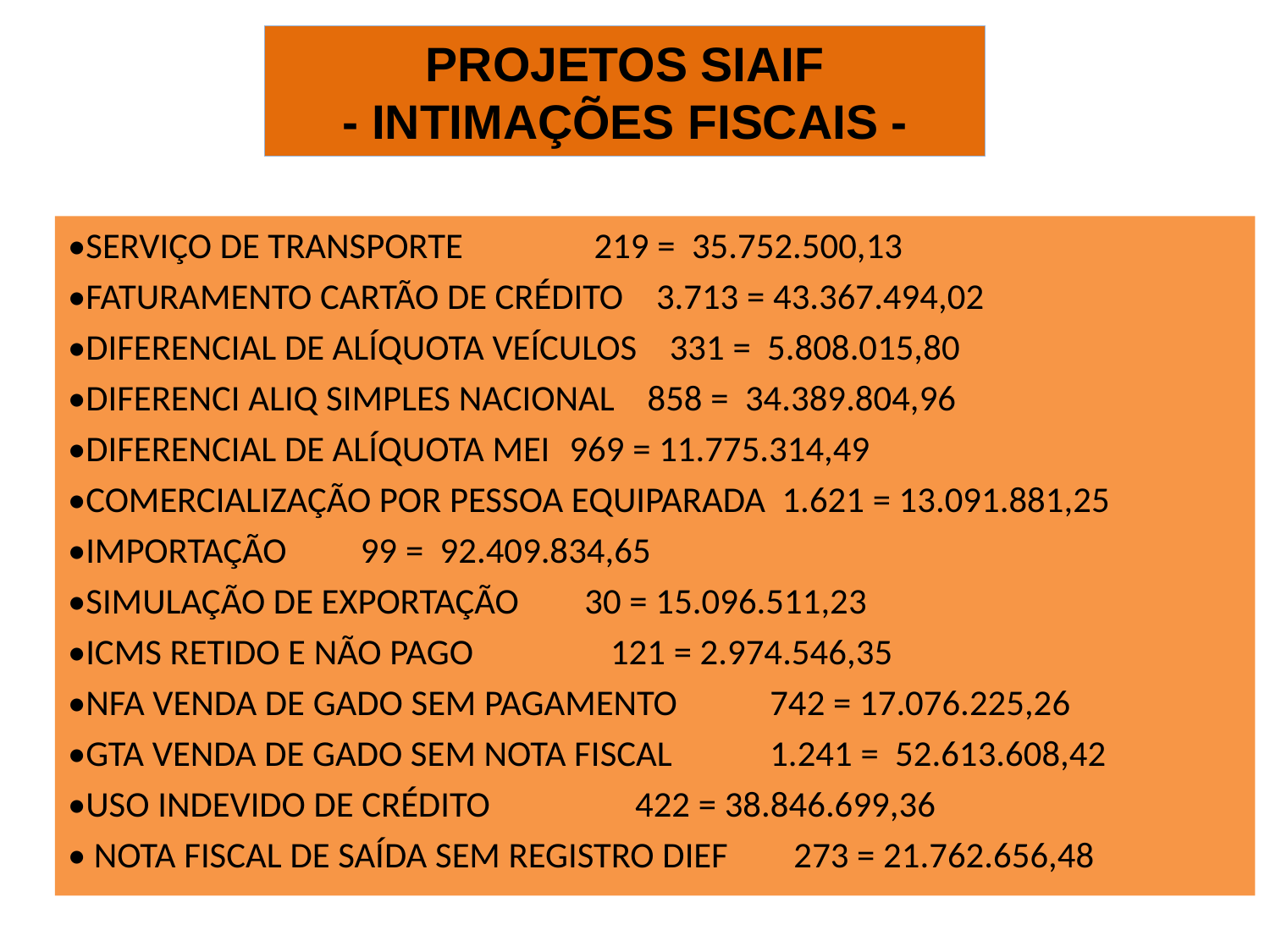

# PROJETOS SIAIF - INTIMAÇÕES FISCAIS -
•SERVIÇO DE TRANSPORTE 	   219 =  35.752.500,13
•FATURAMENTO CARTÃO DE CRÉDITO    3.713 = 43.367.494,02
•DIFERENCIAL DE ALÍQUOTA VEÍCULOS	331 =  5.808.015,80
•DIFERENCI ALIQ SIMPLES NACIONAL    858 =  34.389.804,96
•DIFERENCIAL DE ALÍQUOTA MEI	969 = 11.775.314,49
•COMERCIALIZAÇÃO POR PESSOA EQUIPARADA  1.621 = 13.091.881,25
•IMPORTAÇÃO         99 =  92.409.834,65
•SIMULAÇÃO DE EXPORTAÇÃO        30 = 15.096.511,23
•ICMS RETIDO E NÃO PAGO	     121 = 2.974.546,35
•NFA VENDA DE GADO SEM PAGAMENTO	742 = 17.076.225,26
•GTA VENDA DE GADO SEM NOTA FISCAL	1.241 =  52.613.608,42
•USO INDEVIDO DE CRÉDITO	        422 = 38.846.699,36
• NOTA FISCAL DE SAÍDA SEM REGISTRO DIEF        273 = 21.762.656,48